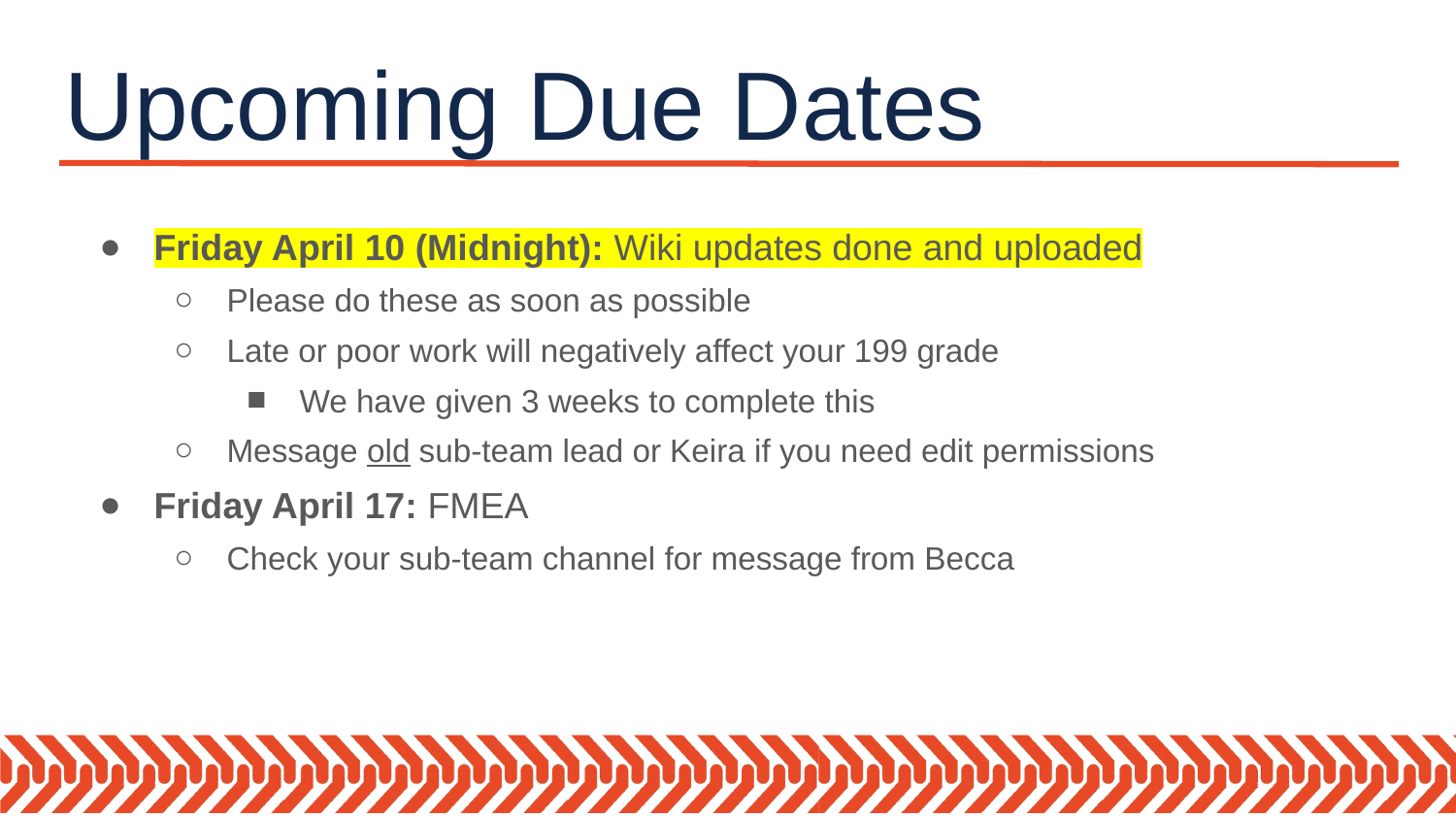

# Upcoming Due Dates
Friday April 10 (Midnight): Wiki updates done and uploaded
Please do these as soon as possible
Late or poor work will negatively affect your 199 grade
We have given 3 weeks to complete this
Message old sub-team lead or Keira if you need edit permissions
Friday April 17: FMEA
Check your sub-team channel for message from Becca